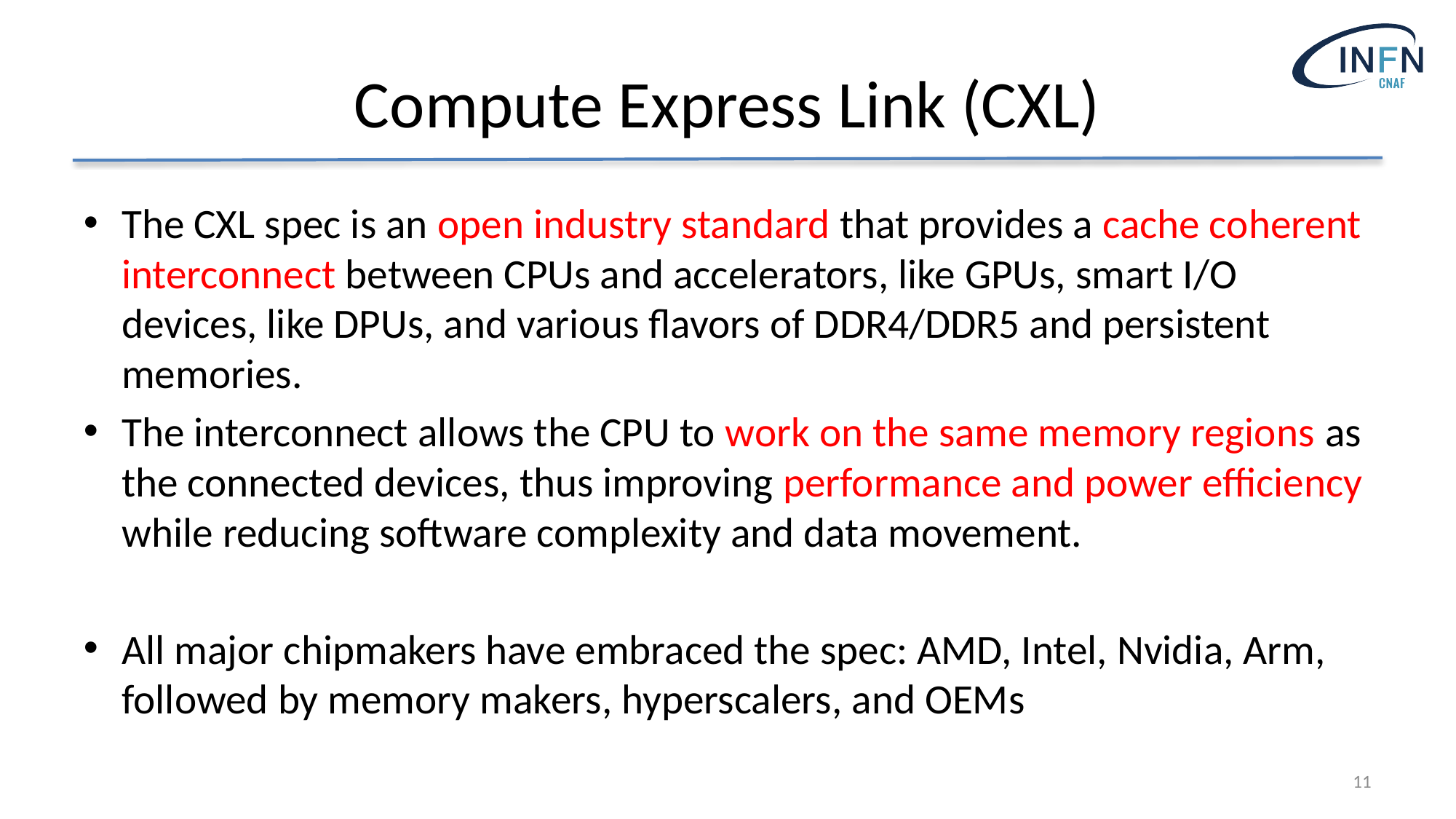

# Compute Express Link (CXL)
The CXL spec is an open industry standard that provides a cache coherent interconnect between CPUs and accelerators, like GPUs, smart I/O devices, like DPUs, and various flavors of DDR4/DDR5 and persistent memories.
The interconnect allows the CPU to work on the same memory regions as the connected devices, thus improving performance and power efficiency while reducing software complexity and data movement.

All major chipmakers have embraced the spec: AMD, Intel, Nvidia, Arm, followed by memory makers, hyperscalers, and OEMs
11